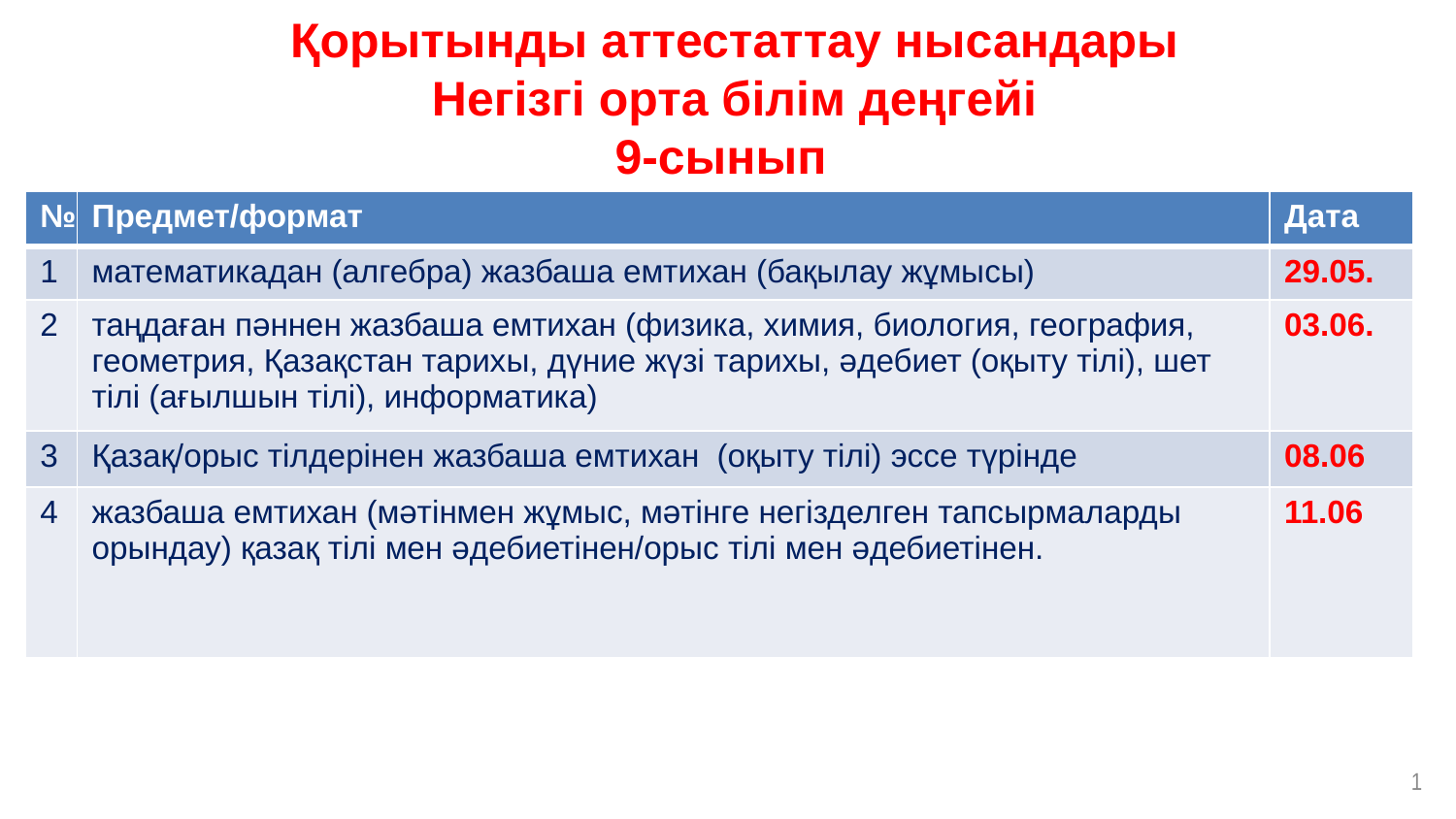

Қорытынды аттестаттау нысандары
Негізгі орта білім деңгейі
9-сынып
| № | Предмет/формат | Дата |
| --- | --- | --- |
| 1 | математикадан (алгебра) жазбаша емтихан (бақылау жұмысы) | 29.05. |
| 2 | таңдаған пәннен жазбаша емтихан (физика, химия, биология, география, геометрия, Қазақстан тарихы, дүние жүзі тарихы, әдебиет (оқыту тілі), шет тілі (ағылшын тілі), информатика) | 03.06. |
| 3 | Қазақ/орыс тілдерінен жазбаша емтихан (оқыту тілі) эссе түрінде | 08.06 |
| 4 | жазбаша емтихан (мәтінмен жұмыс, мәтінге негізделген тапсырмаларды орындау) қазақ тілі мен әдебиетінен/орыс тілі мен әдебиетінен. | 11.06 |
1